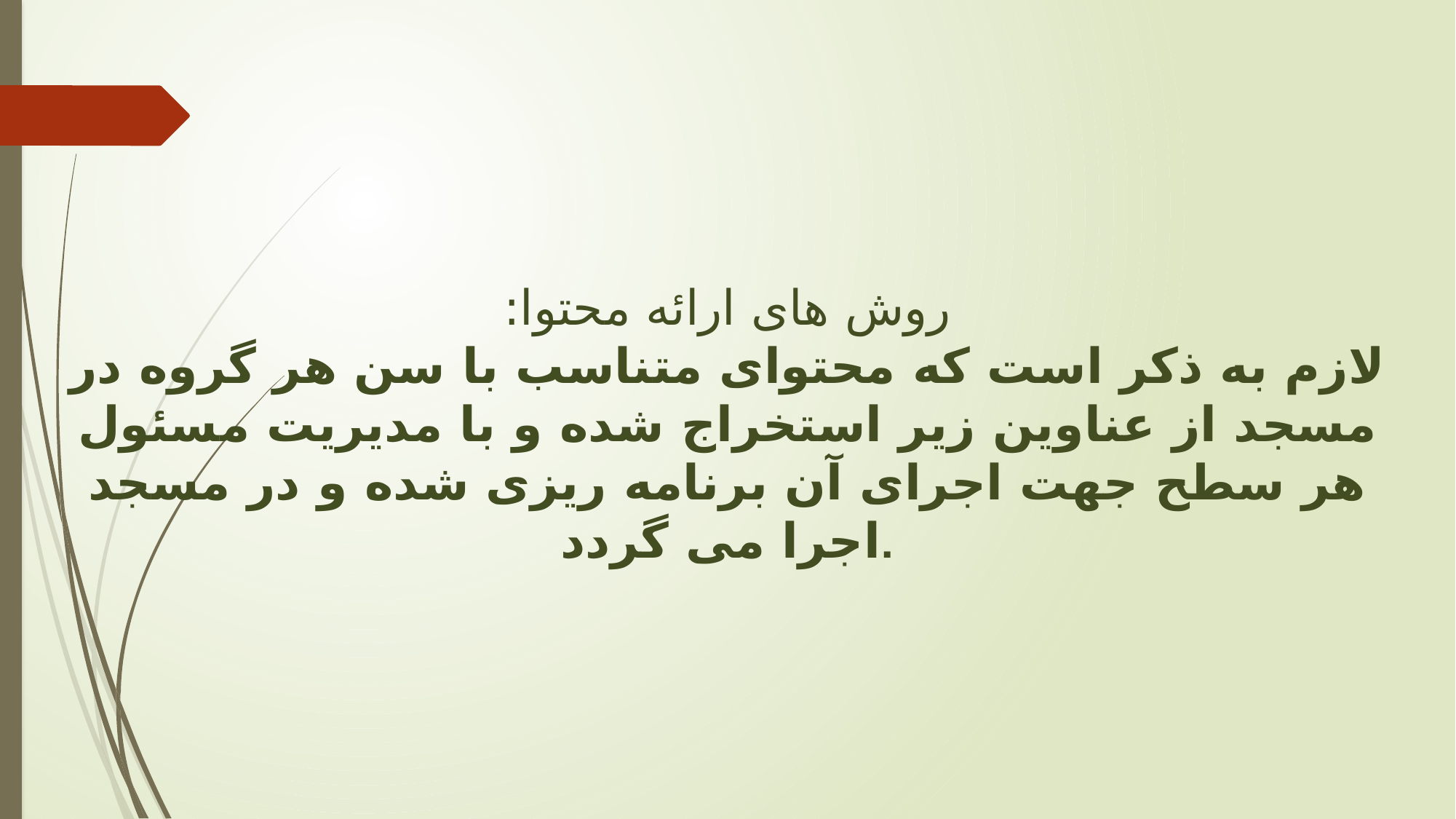

# روش های ارائه محتوا: لازم به ذکر است که محتوای متناسب با سن هر گروه در مسجد از عناوین زیر استخراج شده و با مدیریت مسئول هر سطح جهت اجرای آن برنامه ریزی شده و در مسجد اجرا می گردد.